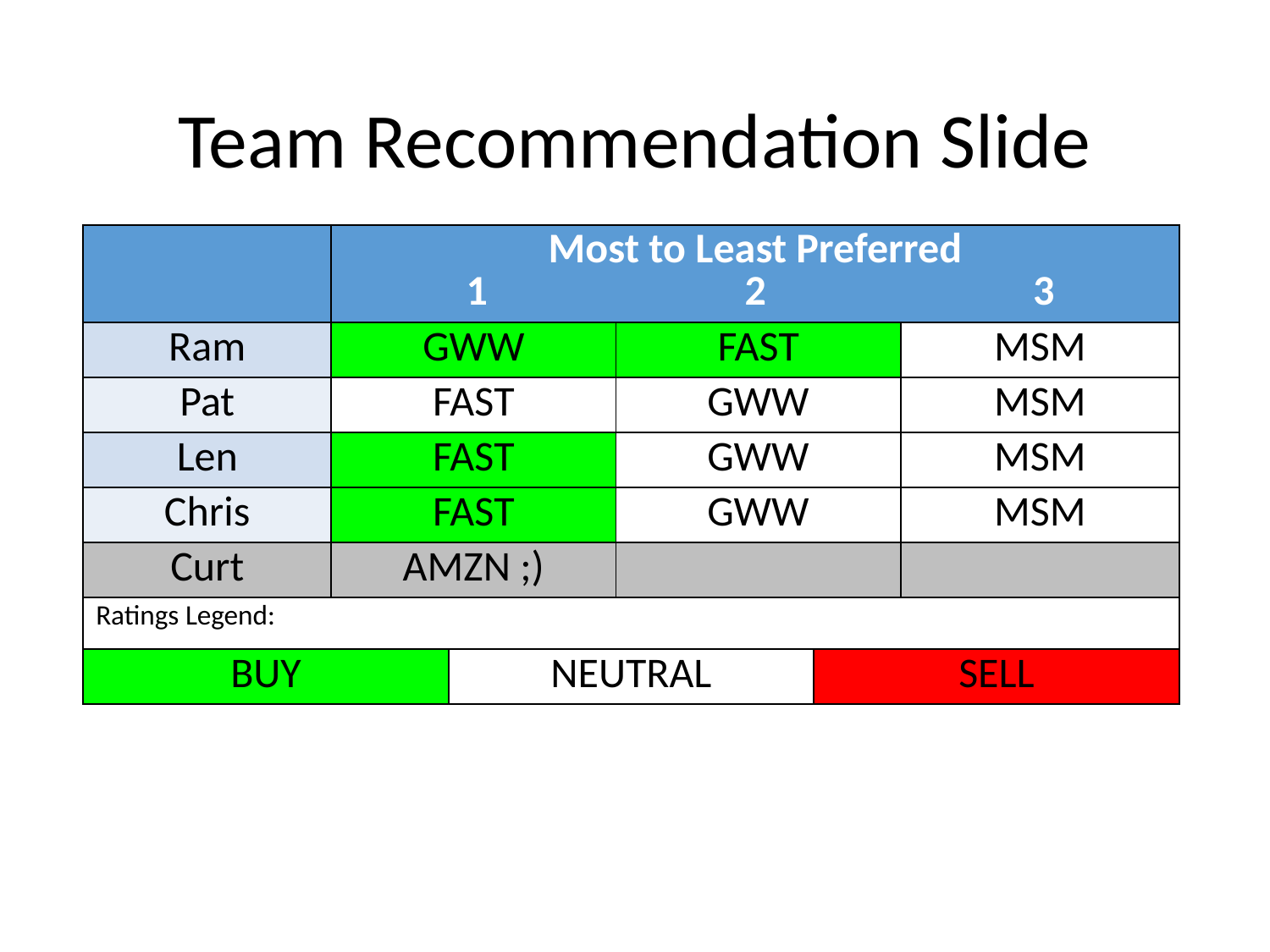

# Team Recommendation Slide
|  | Most to Least Preferred 1 2 3 |  |  |  |  |
| --- | --- | --- | --- | --- | --- |
| Ram | GWW |  | FAST |  | MSM |
| Pat | FAST |  | GWW |  | MSM |
| Len | FAST |  | GWW |  | MSM |
| Chris | FAST |  | GWW |  | MSM |
| Curt | AMZN ;) |  |  |  |  |
| Ratings Legend: |  |  |  |  |  |
| BUY |  | NEUTRAL |  | SELL |  |